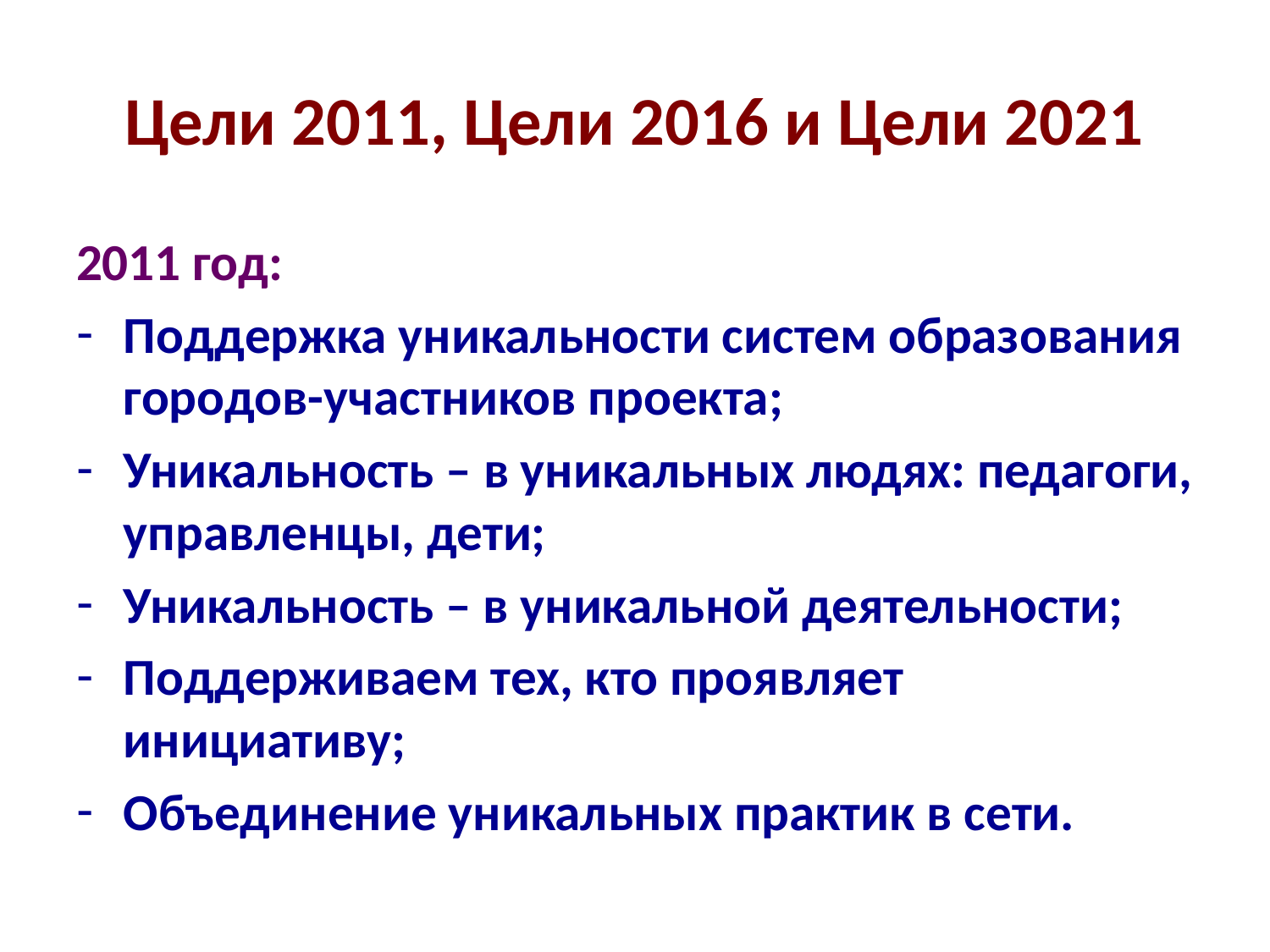

# Цели 2011, Цели 2016 и Цели 2021
2011 год:
Поддержка уникальности систем образования городов-участников проекта;
Уникальность – в уникальных людях: педагоги, управленцы, дети;
Уникальность – в уникальной деятельности;
Поддерживаем тех, кто проявляет инициативу;
Объединение уникальных практик в сети.